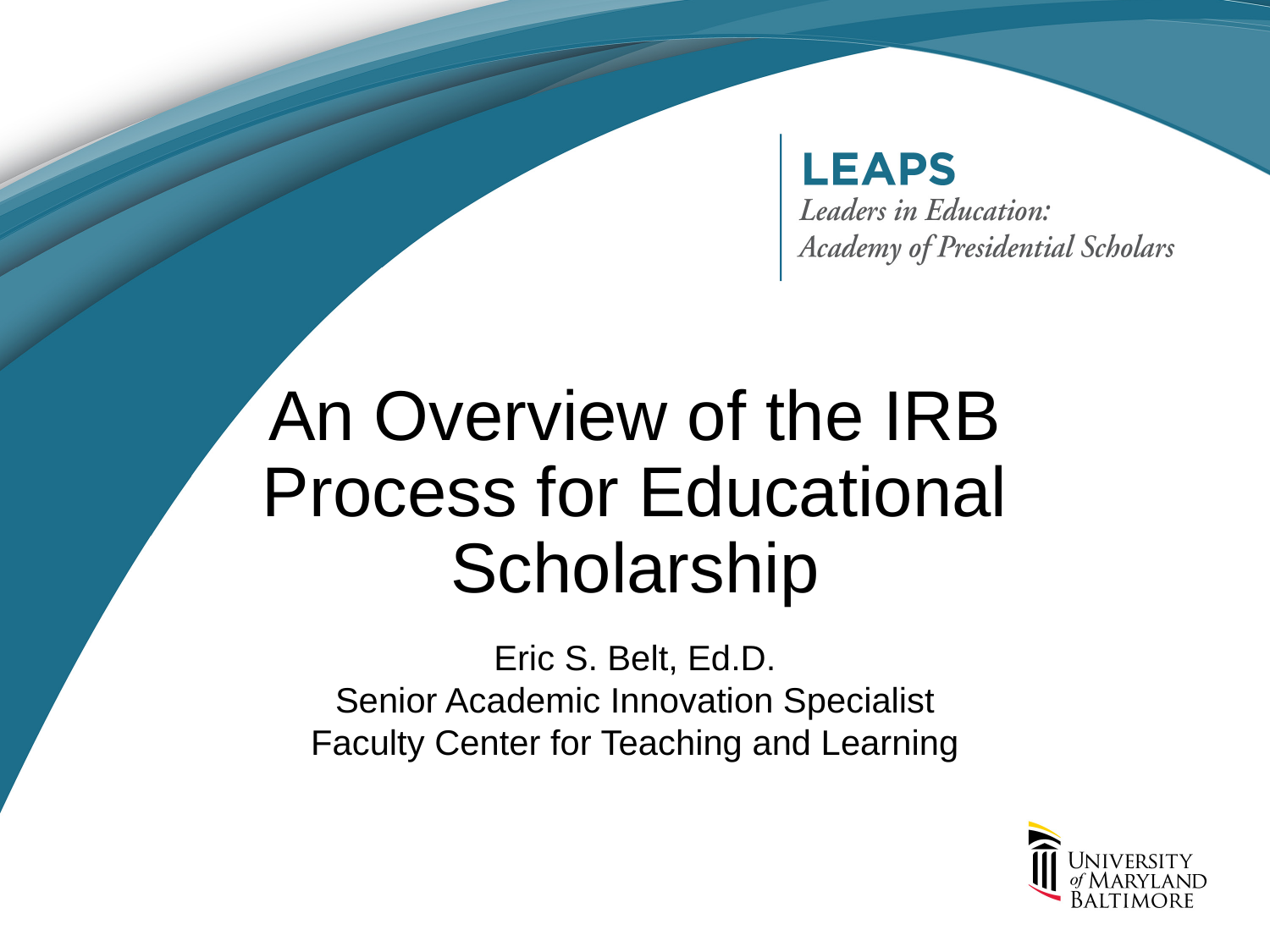

# An Overview of the IRB Process for Educational Scholarship
Eric S. Belt, Ed.D.
Senior Academic Innovation Specialist
Faculty Center for Teaching and Learning